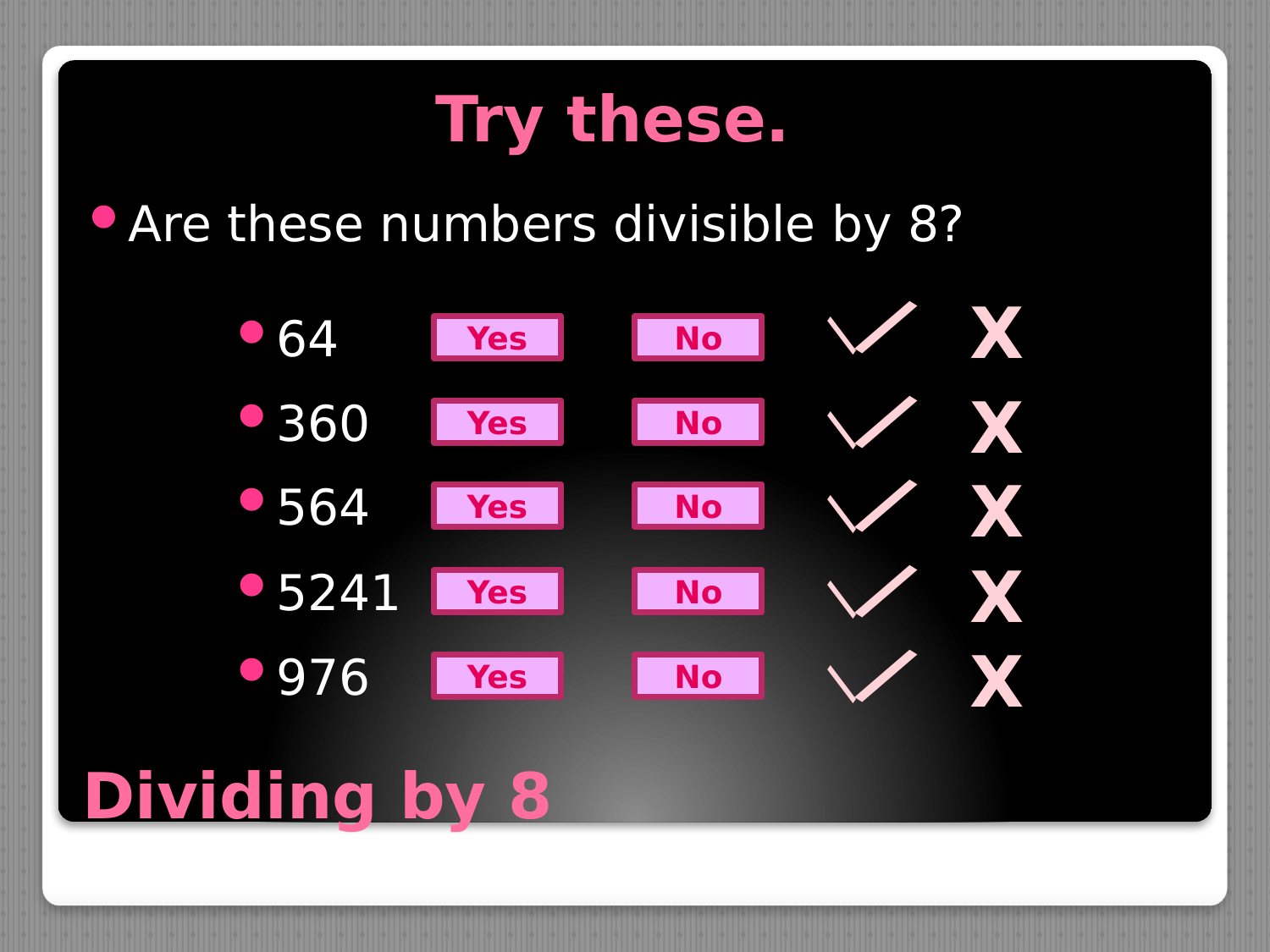

Try these.
Are these numbers divisible by 8?
/
/
X
64
Yes
No
/
/
X
360
Yes
No
/
/
X
564
Yes
No
/
/
X
5241
Yes
No
/
/
X
976
Yes
No
# Dividing by 8